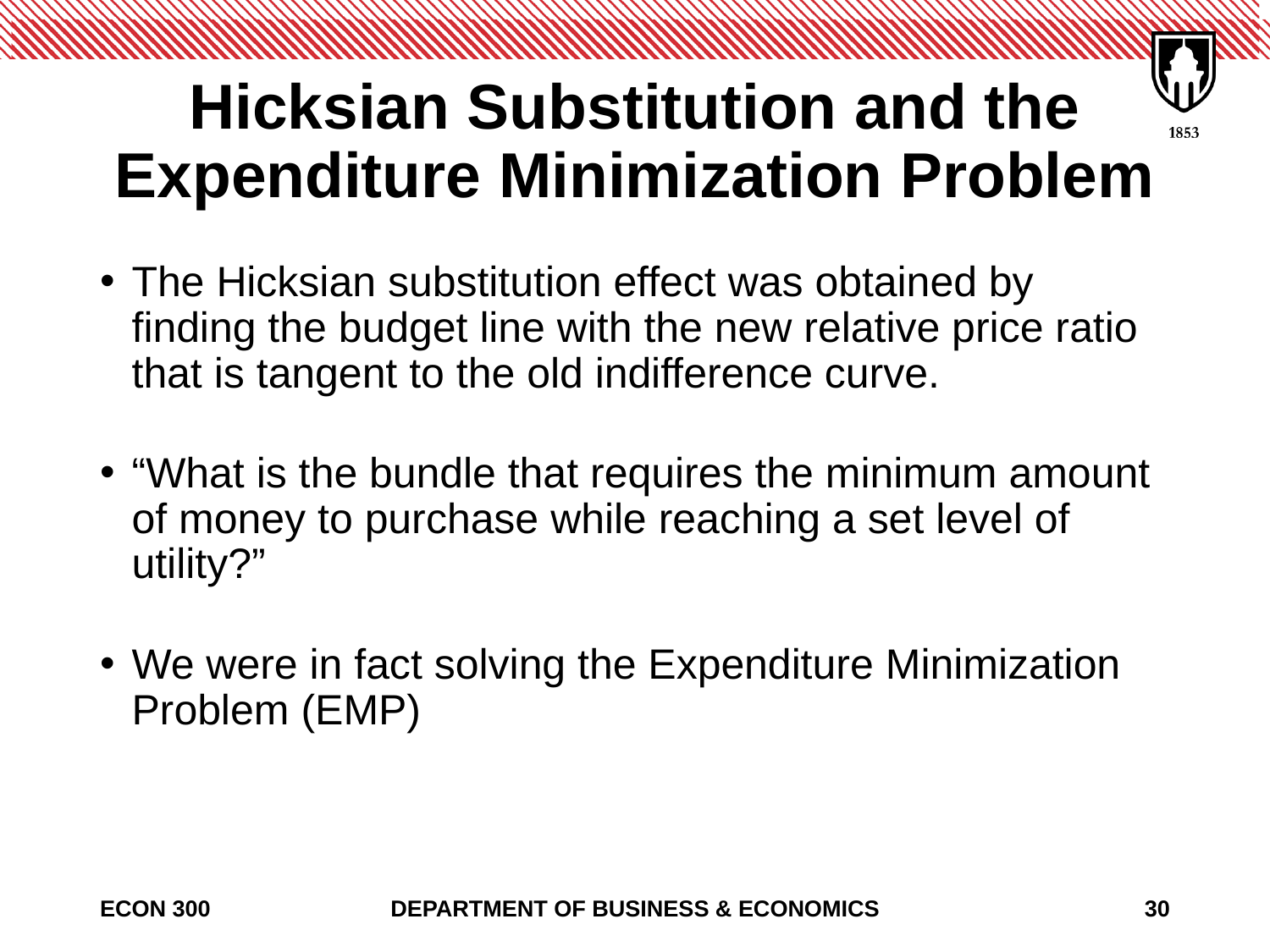

# Hicksian Substitution and the Expenditure Minimization Problem
The Hicksian substitution effect was obtained by finding the budget line with the new relative price ratio that is tangent to the old indifference curve.

“What is the bundle that requires the minimum amount of money to purchase while reaching a set level of utility?”

We were in fact solving the Expenditure Minimization Problem (EMP)
ECON 300
DEPARTMENT OF BUSINESS & ECONOMICS
30